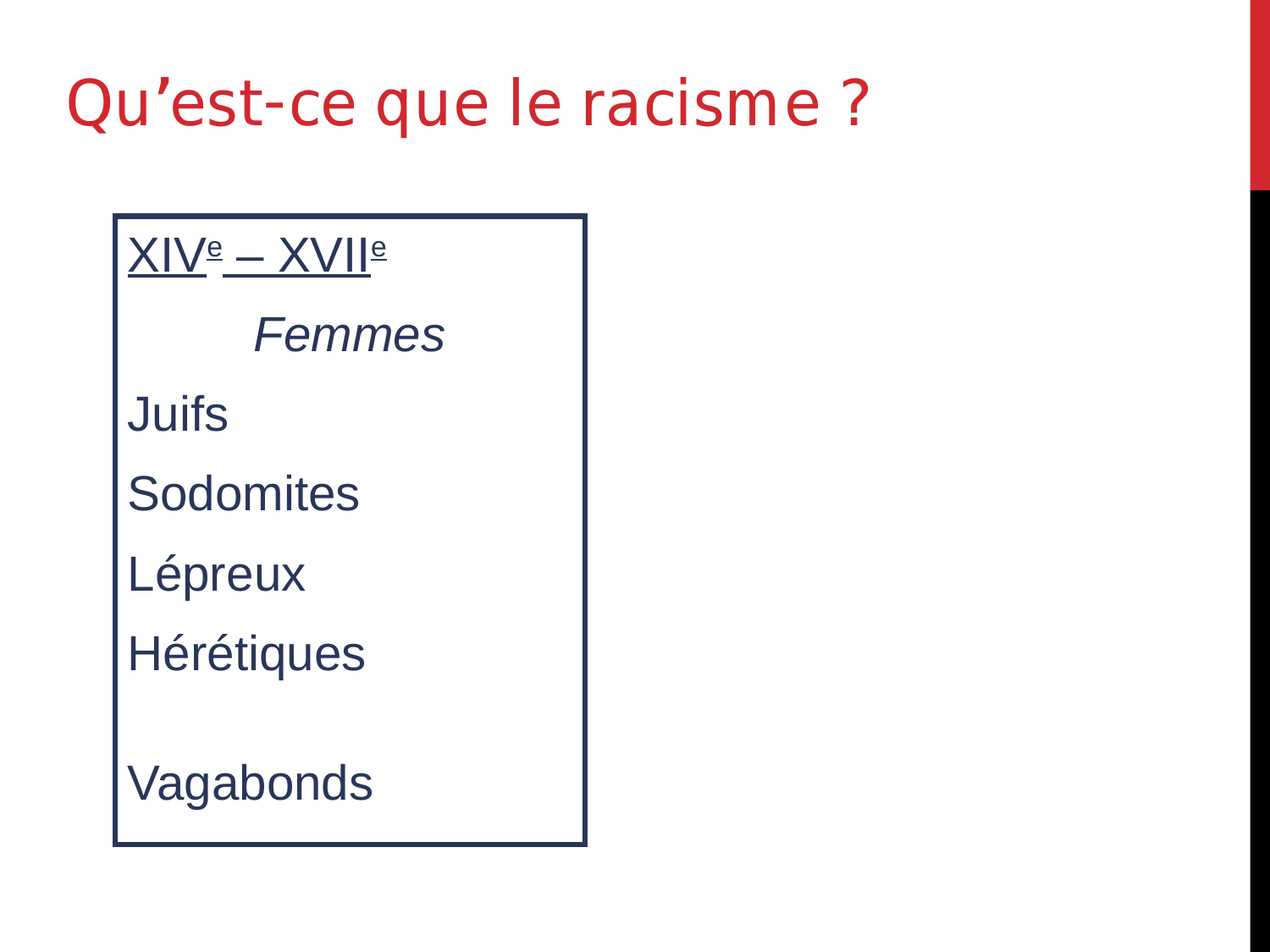

# Qu’est-ce que le racisme ?
XIVe – XVIIe
Femmes
Juifs
Sodomites
Lépreux
Hérétiques

Vagabonds